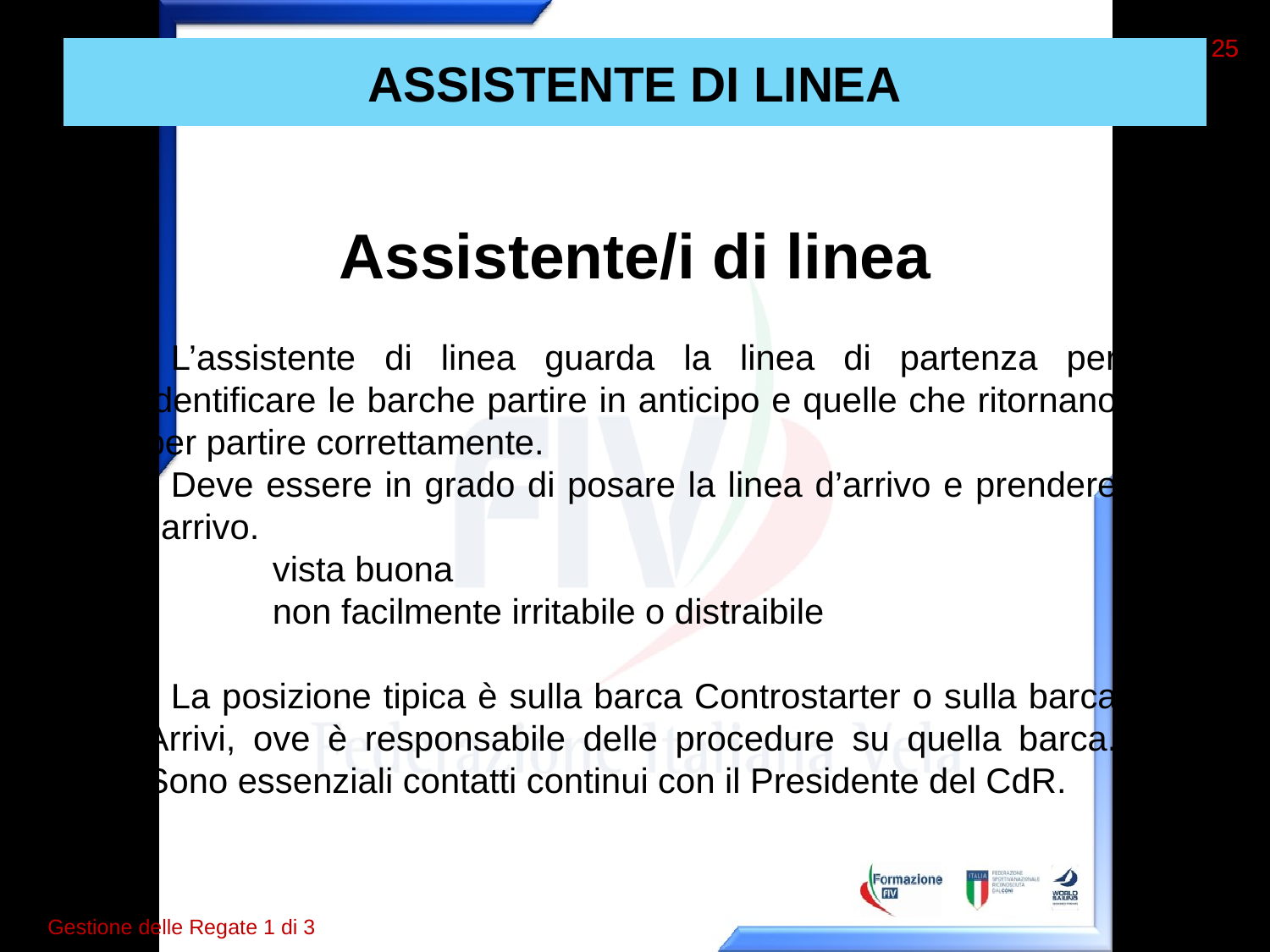

25
25
# ASSISTENTE DI LINEA
Assistente/i di linea
L’assistente di linea guarda la linea di partenza per identificare le barche partire in anticipo e quelle che ritornano per partire correttamente.
Deve essere in grado di posare la linea d’arrivo e prendere l’arrivo.
	vista buona
	non facilmente irritabile o distraibile

La posizione tipica è sulla barca Controstarter o sulla barca Arrivi, ove è responsabile delle procedure su quella barca. Sono essenziali contatti continui con il Presidente del CdR.
Gestione delle Regate 1 di 3